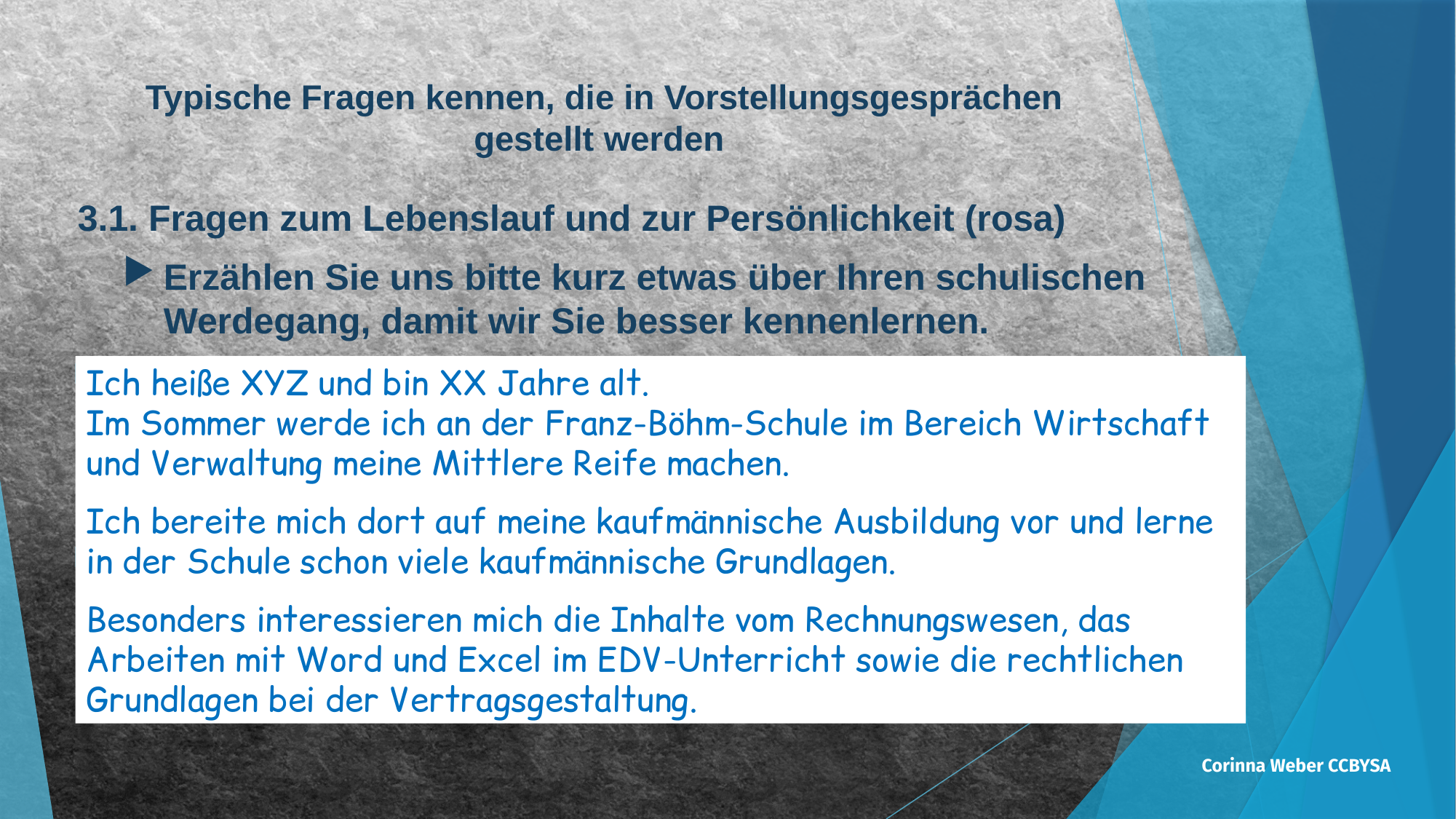

# Typische Fragen kennen, die in Vorstellungsgesprächen gestellt werden
3.1. Fragen zum Lebenslauf und zur Persönlichkeit (rosa)
Erzählen Sie uns bitte kurz etwas über Ihren schulischen Werdegang, damit wir Sie besser kennenlernen.
Hier kannst du erzählen, wie du heißt, wie alt du bist und welche schulischen und praktischen Erfahrungen du bis jetzt gemacht hast. Erwähne den Besuch der BFS mit dem Schwerpunkt Wirtschaft und Verwaltung und das du so schon einiges über die kaufmännischen Aufgabengebiete lernen konntest.
Bitte fasse dich kurz und achte darauf, dass deine Antwort ungefähr zwei bis drei Minuten dauert. Wenn du schon Erfahrungen in dem Berufsbereich hast, unbedingt davon erzählen!

Ich heiße XYZ und bin XX Jahre alt.
Im Sommer werde ich an der Franz-Böhm-Schule im Bereich Wirtschaft und Verwaltung meine Mittlere Reife machen.
Ich bereite mich dort auf meine kaufmännische Ausbildung vor und lerne in der Schule schon viele kaufmännische Grundlagen.
Besonders interessieren mich die Inhalte vom Rechnungswesen, das Arbeiten mit Word und Excel im EDV-Unterricht sowie die rechtlichen Grundlagen bei der Vertragsgestaltung.